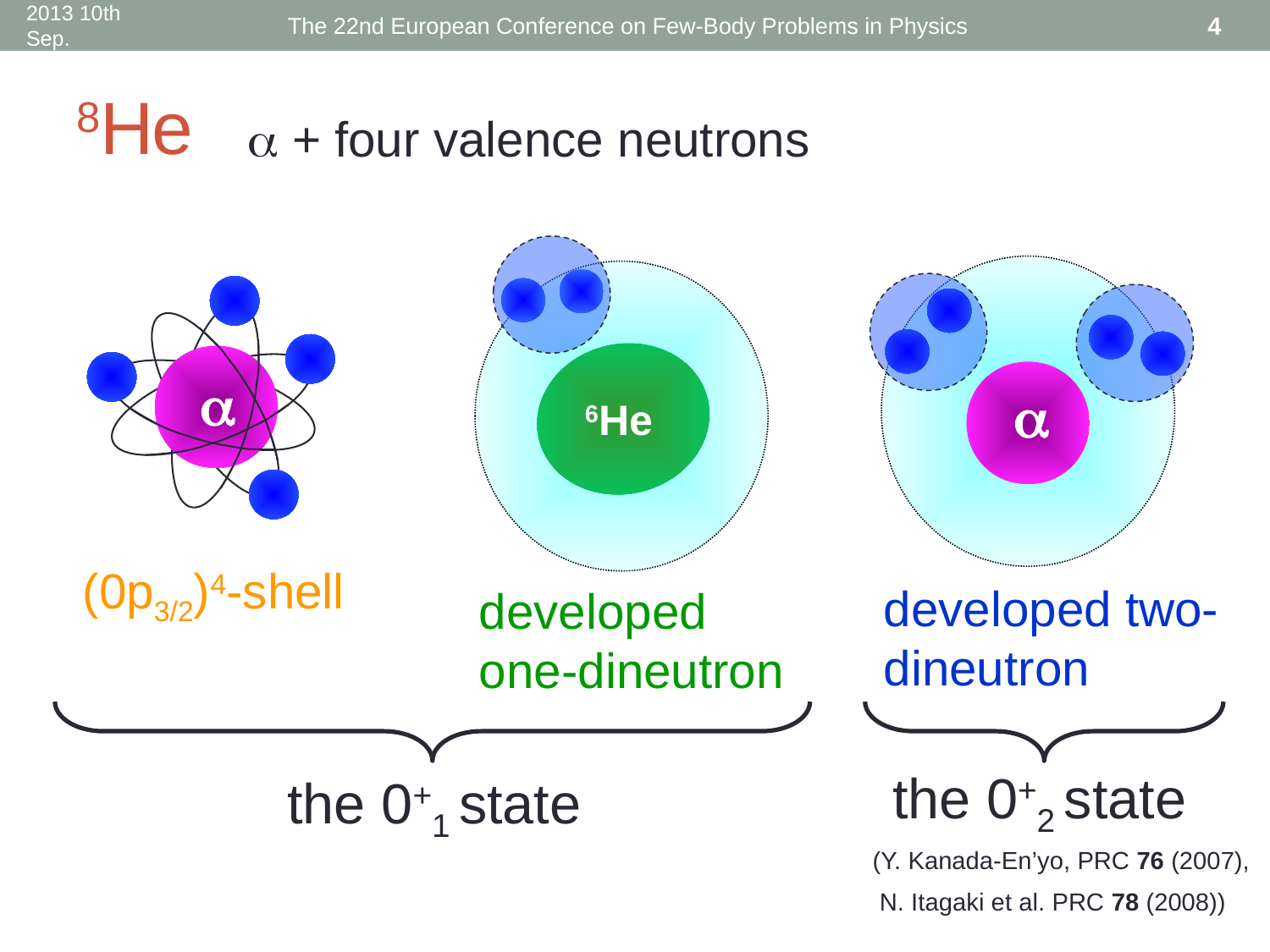

2013 10th Sep.
The 22nd European Conference on Few-Body Problems in Physics
4
# 8He
α + four valence neutrons

6He
developed one-dineutron

α
developed two-dineutron

α

(0p3/2)4-shell

the 0+1 state

the 0+2 state
(Y. Kanada-En’yo, PRC 76 (2007),
 N. Itagaki et al. PRC 78 (2008))